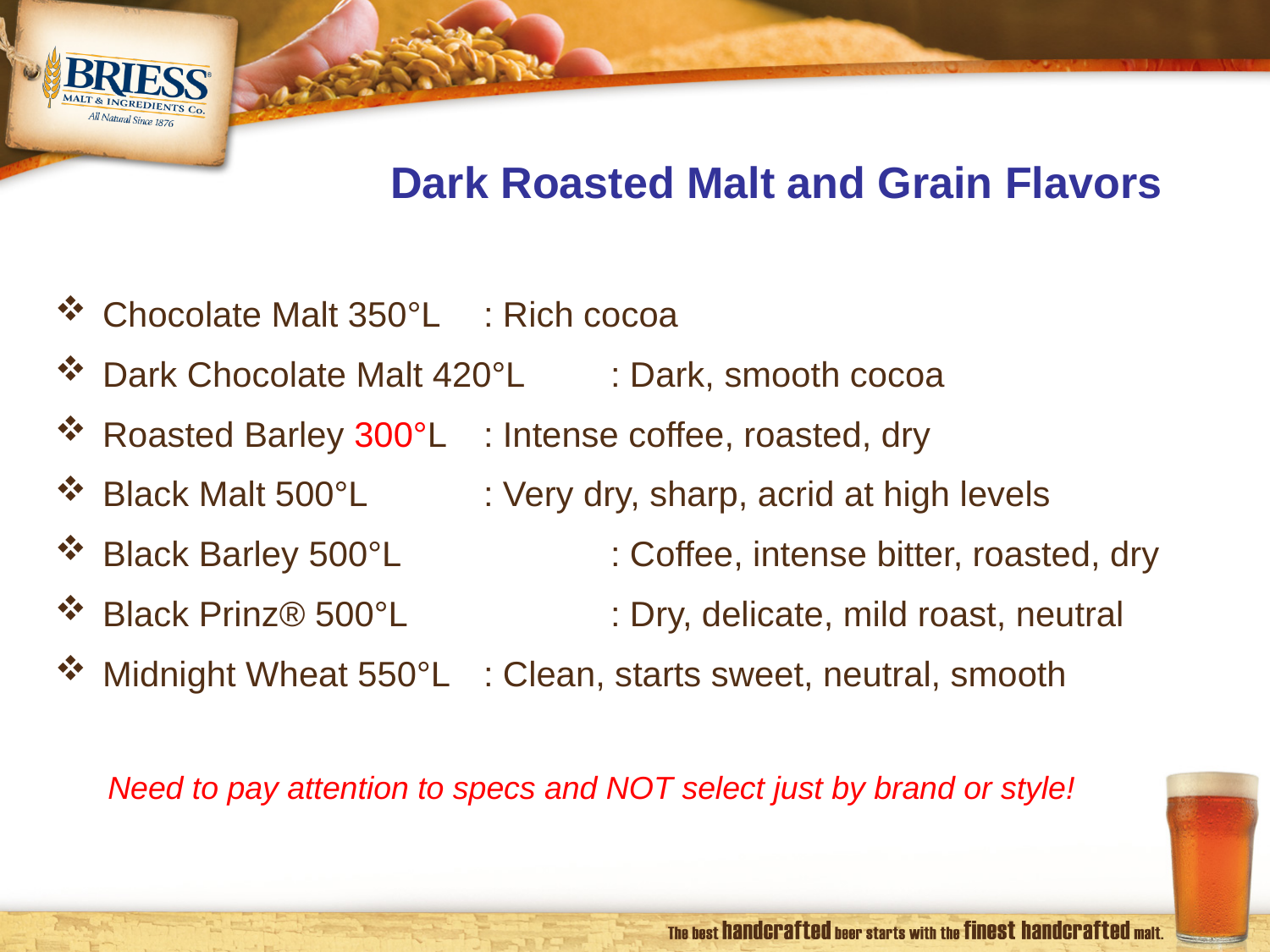

Dark Roasted Malt and Grain Flavors
Chocolate Malt 350°L  	: Rich cocoa
Dark Chocolate Malt 420°L	: Dark, smooth cocoa
Roasted Barley 300°L  	: Intense coffee, roasted, dry
Black Malt 500°L           	: Very dry, sharp, acrid at high levels
Black Barley 500°L		: Coffee, intense bitter, roasted, dry
Black Prinz® 500°L		: Dry, delicate, mild roast, neutral
Midnight Wheat 550°L	: Clean, starts sweet, neutral, smooth

Need to pay attention to specs and NOT select just by brand or style!